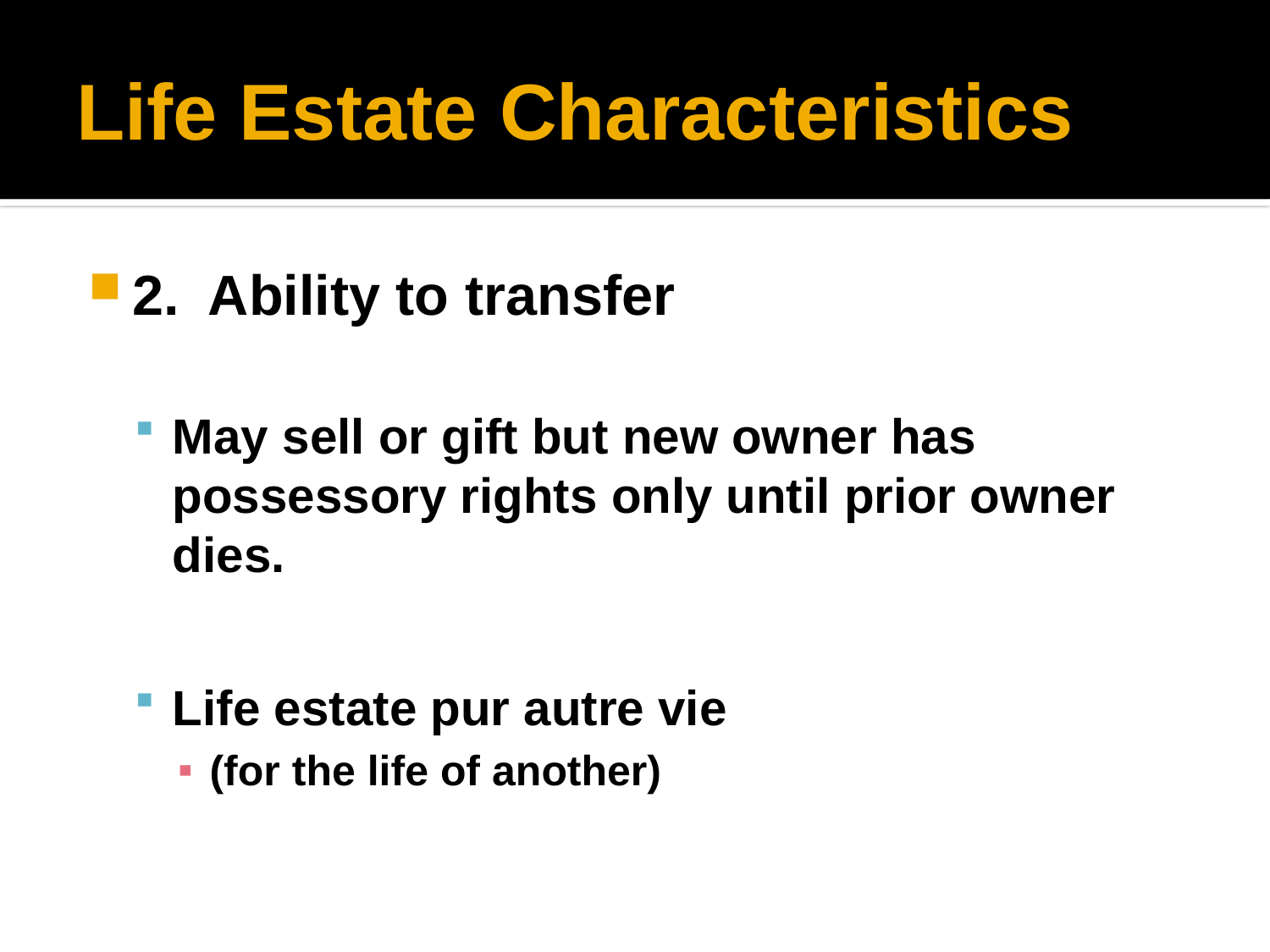

# Life Estate Characteristics
2.  Ability to transfer

May sell or gift but new owner has possessory rights only until prior owner dies.

Life estate pur autre vie
(for the life of another)